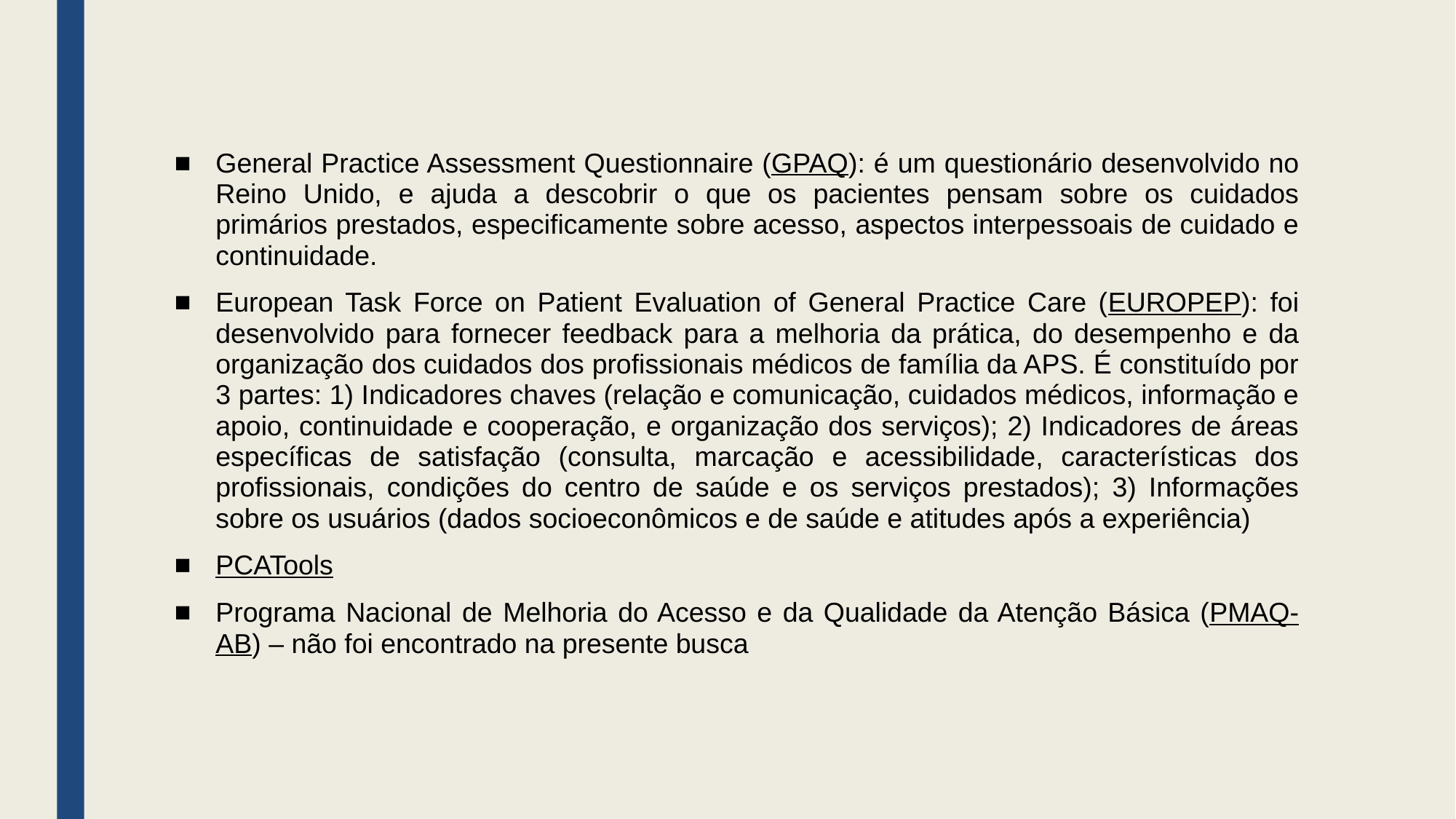

General Practice Assessment Questionnaire (GPAQ): é um questionário desenvolvido no Reino Unido, e ajuda a descobrir o que os pacientes pensam sobre os cuidados primários prestados, especificamente sobre acesso, aspectos interpessoais de cuidado e continuidade.
European Task Force on Patient Evaluation of General Practice Care (EUROPEP): foi desenvolvido para fornecer feedback para a melhoria da prática, do desempenho e da organização dos cuidados dos profissionais médicos de família da APS. É constituído por 3 partes: 1) Indicadores chaves (relação e comunicação, cuidados médicos, informação e apoio, continuidade e cooperação, e organização dos serviços); 2) Indicadores de áreas específicas de satisfação (consulta, marcação e acessibilidade, características dos profissionais, condições do centro de saúde e os serviços prestados); 3) Informações sobre os usuários (dados socioeconômicos e de saúde e atitudes após a experiência)
PCATools
Programa Nacional de Melhoria do Acesso e da Qualidade da Atenção Básica (PMAQ-AB) – não foi encontrado na presente busca